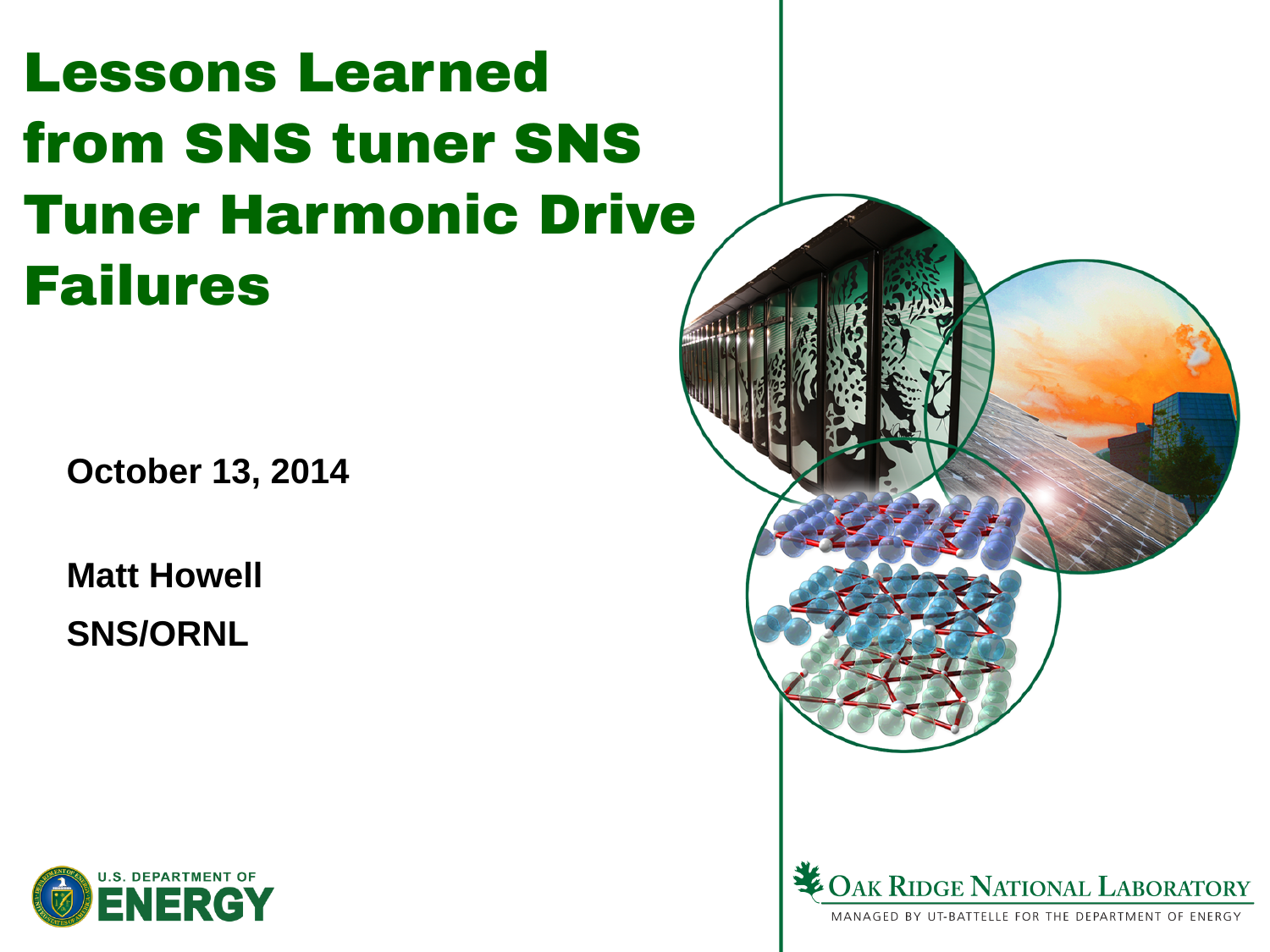

# Lessons Learned from SNS tuner SNS Tuner Harmonic Drive Failures
October 13, 2014

Matt Howell
SNS/ORNL